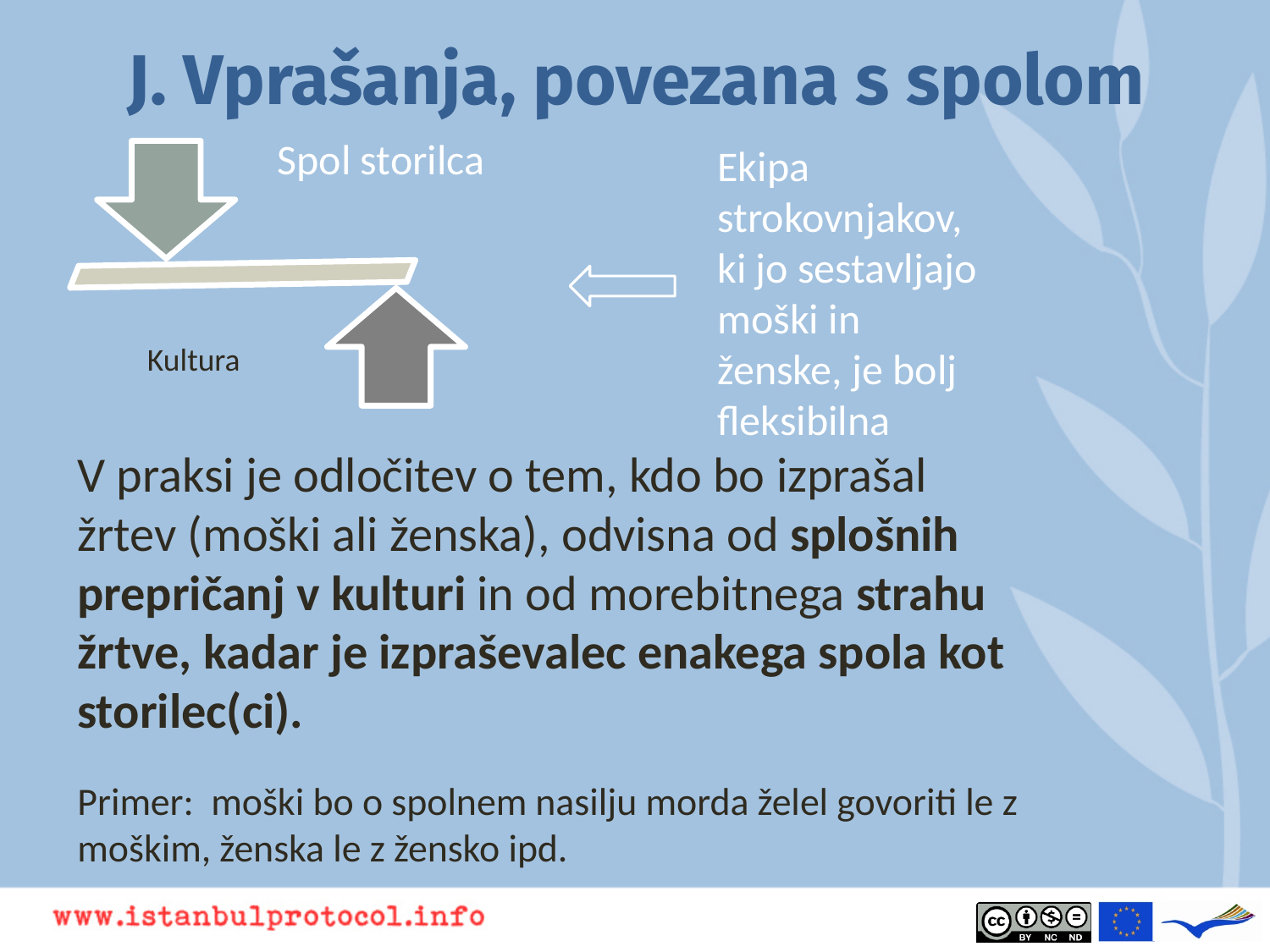

# J. Vprašanja, povezana s spolom
Spol storilca
Kultura
Ekipa strokovnjakov, ki jo sestavljajo moški in ženske, je bolj fleksibilna

V praksi je odločitev o tem, kdo bo izprašal žrtev (moški ali ženska), odvisna od splošnih prepričanj v kulturi in od morebitnega strahu žrtve, kadar je izpraševalec enakega spola kot storilec(ci).
Primer:  moški bo o spolnem nasilju morda želel govoriti le z moškim, ženska le z žensko ipd.